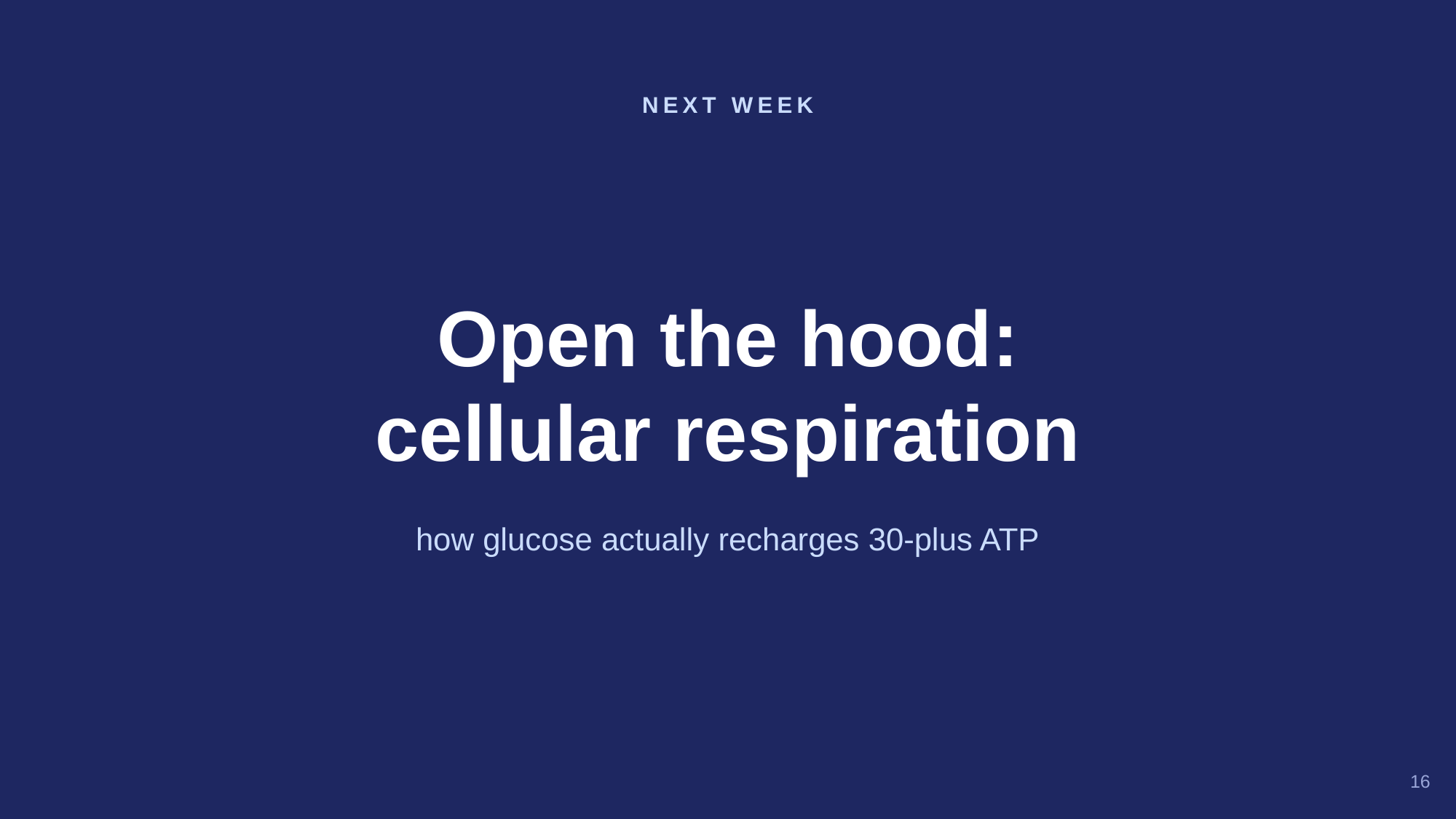

NEXT WEEK
Open the hood:
cellular respiration
how glucose actually recharges 30-plus ATP
16